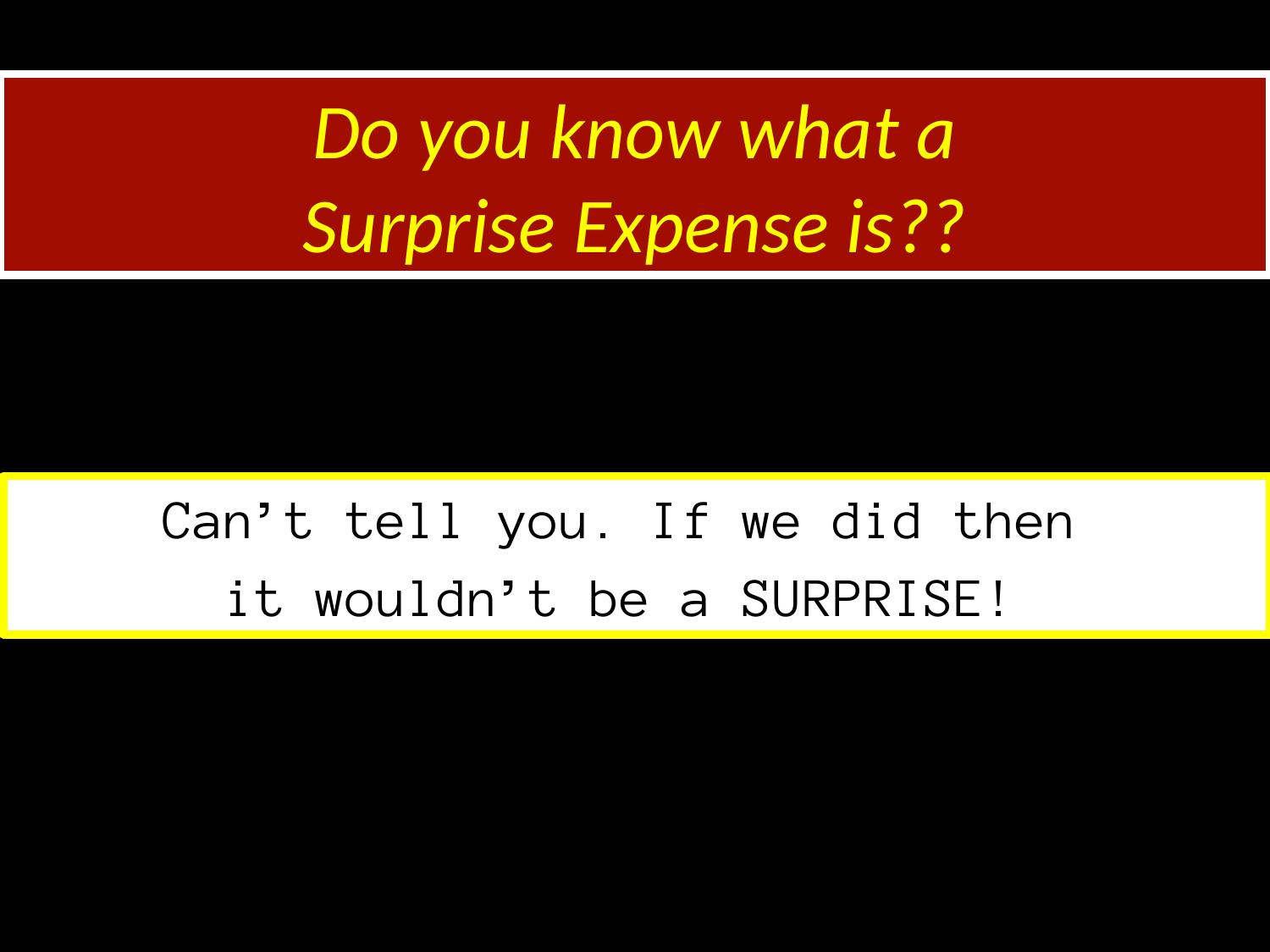

# Do you know what a Surprise Expense is??
Can’t tell you. If we did then
it wouldn’t be a SURPRISE!